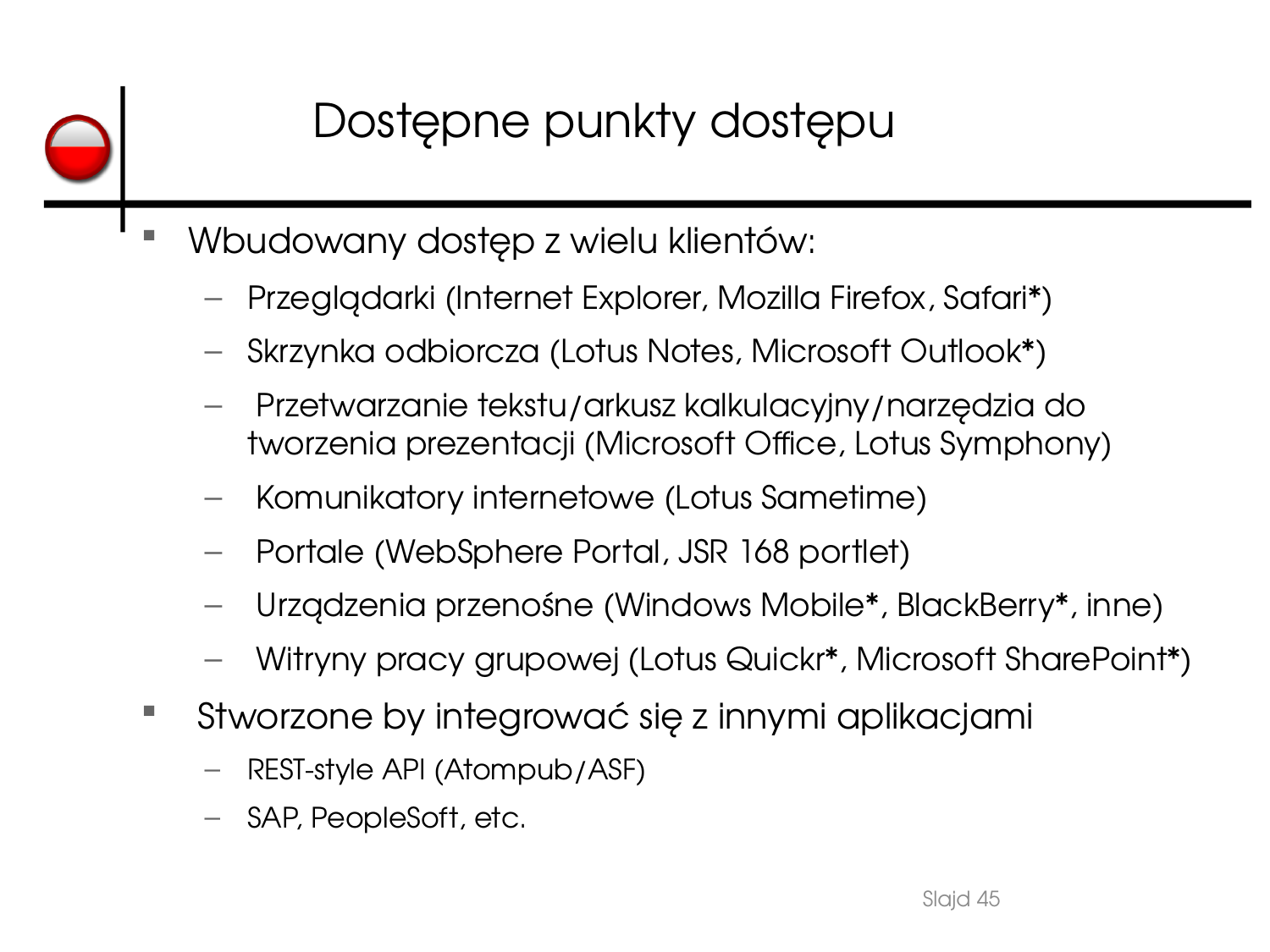

# Dostępne punkty dostępu
Wbudowany dostęp z wielu klientów:
Przeglądarki (Internet Explorer, Mozilla Firefox, Safari*)‏
Skrzynka odbiorcza (Lotus Notes, Microsoft Outlook*)‏
 Przetwarzanie tekstu/arkusz kalkulacyjny/narzędzia do tworzenia prezentacji (Microsoft Office, Lotus Symphony)‏
 Komunikatory internetowe (Lotus Sametime)‏
 Portale (WebSphere Portal, JSR 168 portlet)‏
 Urządzenia przenośne (Windows Mobile*, BlackBerry*, inne)‏
 Witryny pracy grupowej (Lotus Quickr*, Microsoft SharePoint*)‏
 Stworzone by integrować się z innymi aplikacjami
REST-style API (Atompub/ASF)
SAP, PeopleSoft, etc.
Slajd 45